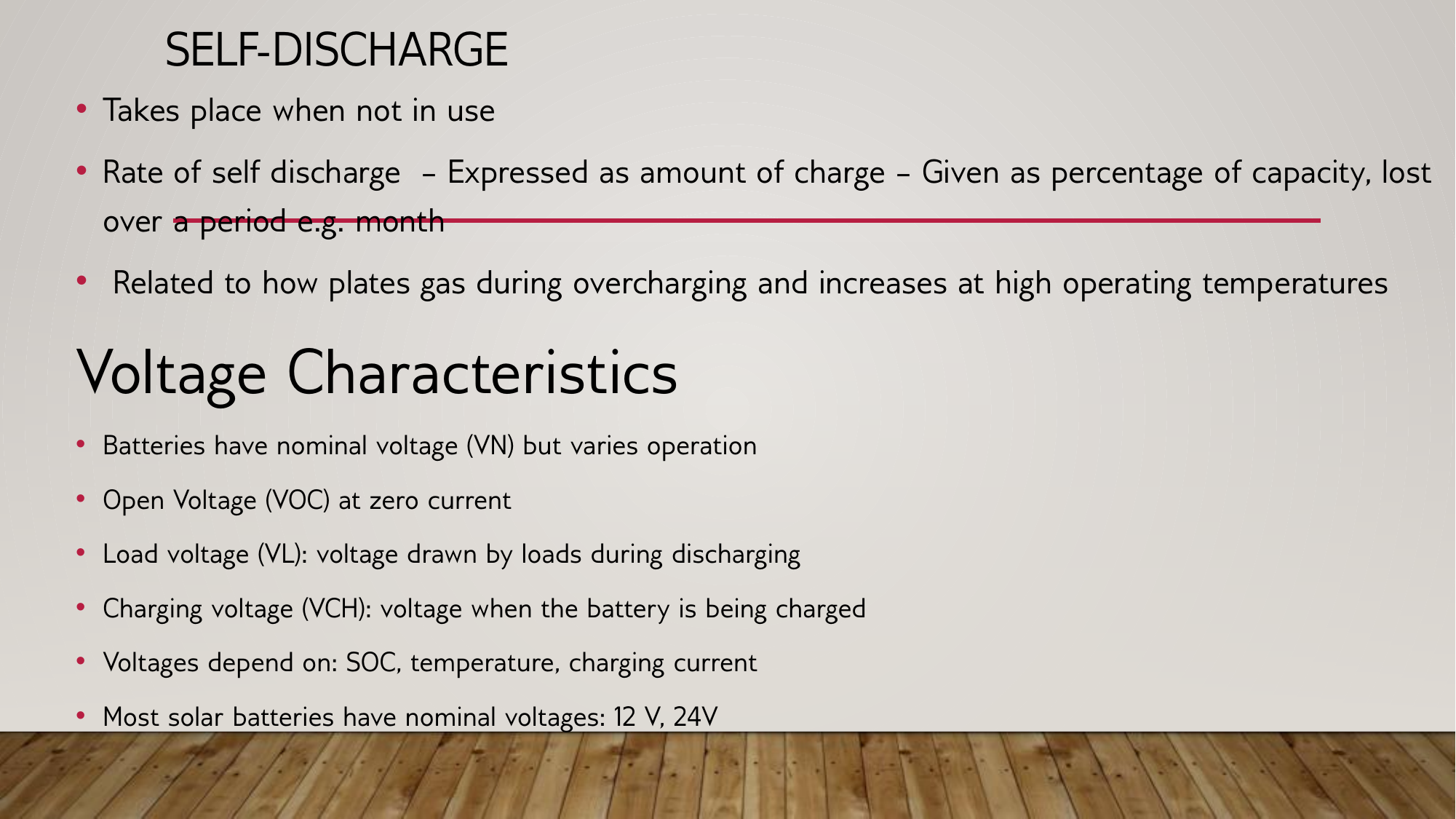

# Self-discharge
Takes place when not in use
Rate of self discharge  – Expressed as amount of charge – Given as percentage of capacity, lost over a period e.g. month
 Related to how plates gas during overcharging and increases at high operating temperatures
Voltage Characteristics
Batteries have nominal voltage (VN) but varies operation
Open Voltage (VOC) at zero current
Load voltage (VL): voltage drawn by loads during discharging
Charging voltage (VCH): voltage when the battery is being charged
Voltages depend on: SOC, temperature, charging current
Most solar batteries have nominal voltages: 12 V, 24V